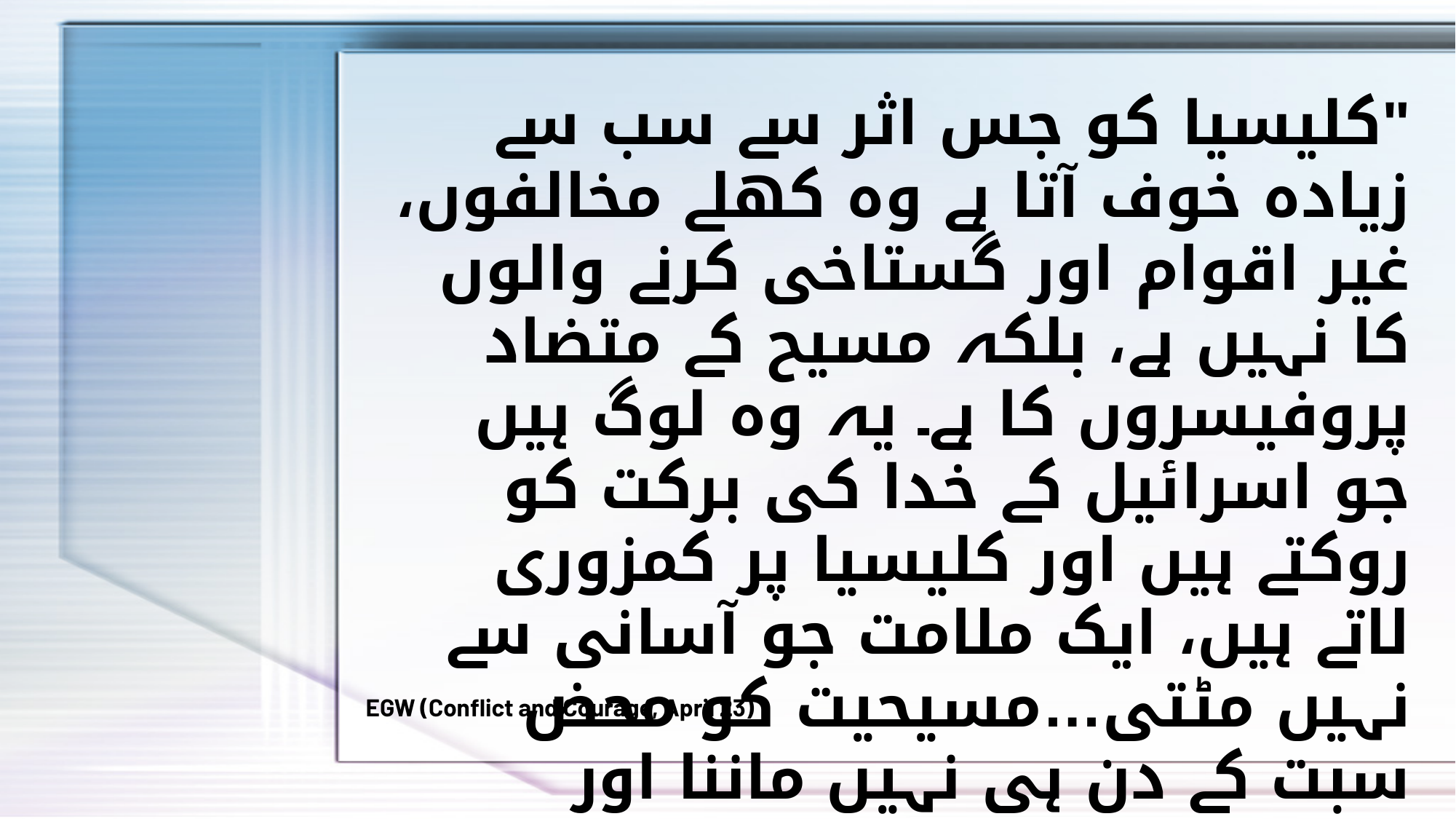

"کلیسیا کو جس اثر سے سب سے زیادہ خوف آتا ہے وہ کھلے مخالفوں، غیر اقوام اور گستاخی کرنے والوں کا نہیں ہے، بلکہ مسیح کے متضاد پروفیسروں کا ہے۔ یہ وہ لوگ ہیں جو اسرائیل کے خدا کی برکت کو روکتے ہیں اور کلیسیا پر کمزوری لاتے ہیں، ایک ملامت جو آسانی سے نہیں مٹتی…مسیحیت کو محض سبت کے دن ہی نہیں ماننا اور مقدس میں ظاہر نہیں کیا جانا ہے۔ یہ ہفتے میں ہر دن اور ہر جگہ کے لیے ہے۔ اس کے دعووں کو ورکشاپ، گھر میں، اور بھائیوں اور دنیا کے ساتھ کاروباری لین دین میں تسلیم کیا جانا چاہیے اور ان کی اطاعت کی جانی چاہیے..."
EGW (Conflict and Courage, April 23)